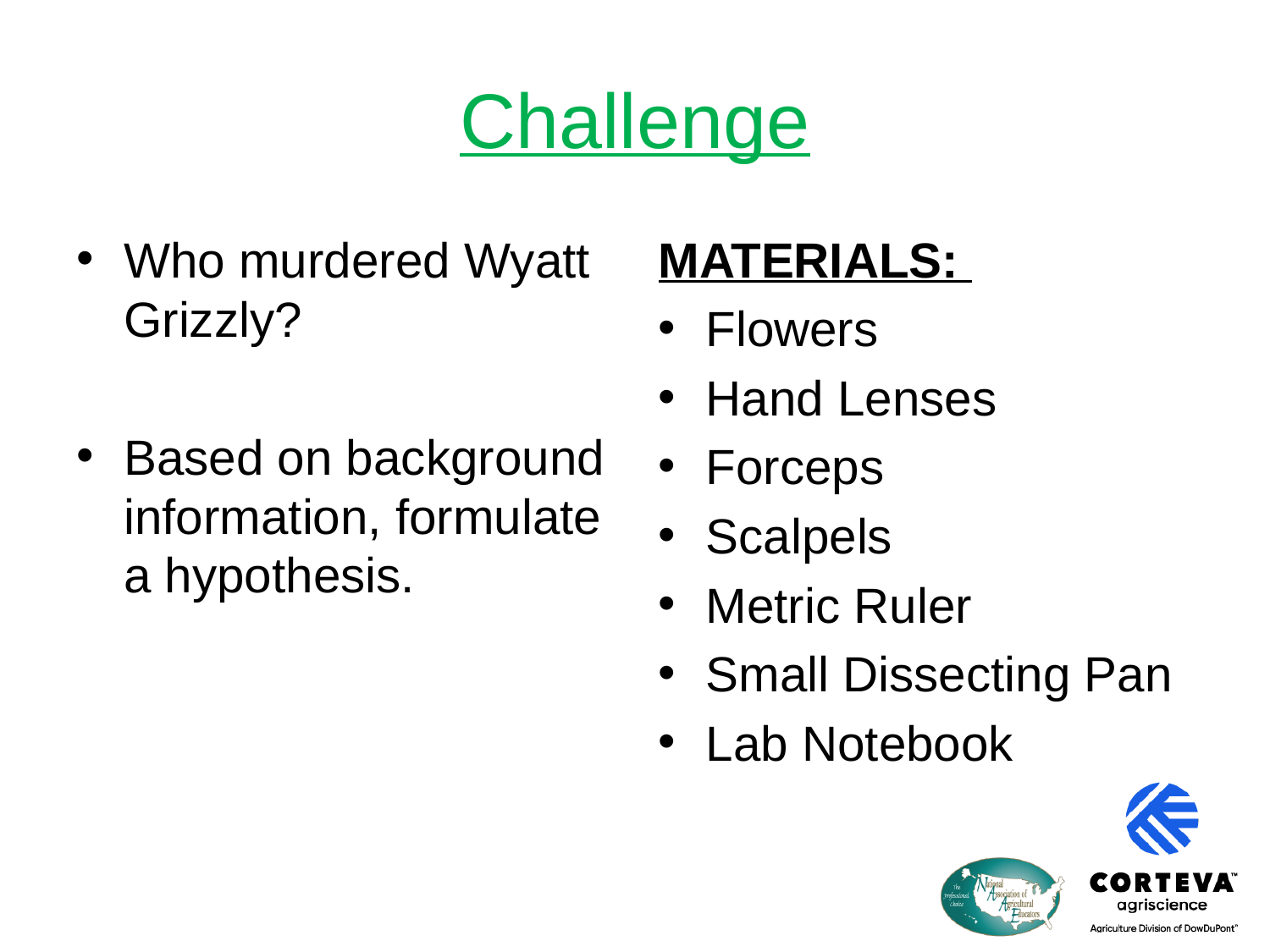

# Challenge
Who murdered Wyatt Grizzly?

Based on background information, formulate a hypothesis.
MATERIALS:
Flowers
Hand Lenses
Forceps
Scalpels
Metric Ruler
Small Dissecting Pan
Lab Notebook